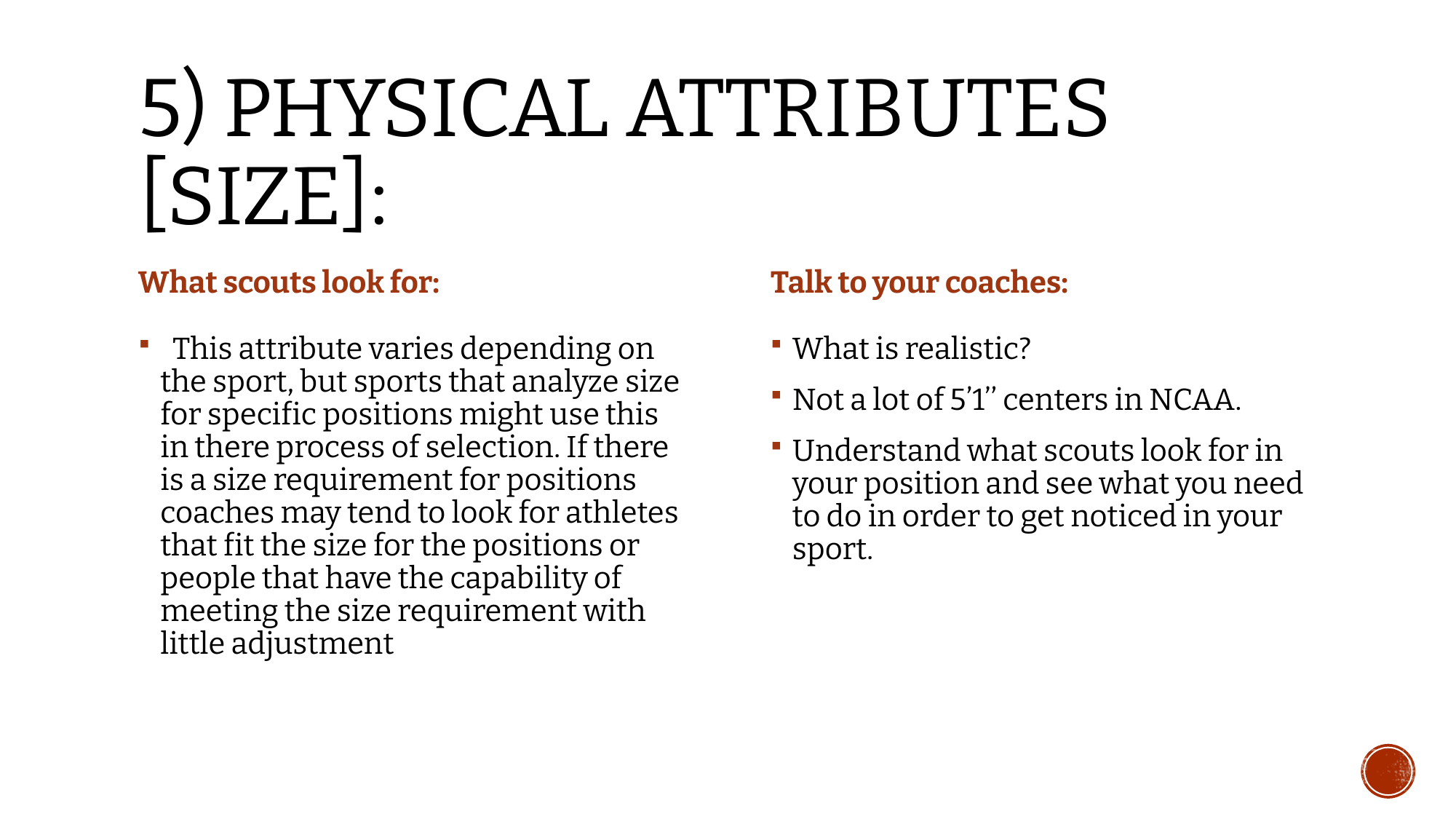

# 5) PHYSICAL ATTRIBUTES [SIZE]:
What scouts look for:
Talk to your coaches:
  This attribute varies depending on the sport, but sports that analyze size for specific positions might use this in there process of selection. If there is a size requirement for positions coaches may tend to look for athletes that fit the size for the positions or people that have the capability of meeting the size requirement with little adjustment
What is realistic?
Not a lot of 5’1’’ centers in NCAA.
Understand what scouts look for in your position and see what you need to do in order to get noticed in your sport.